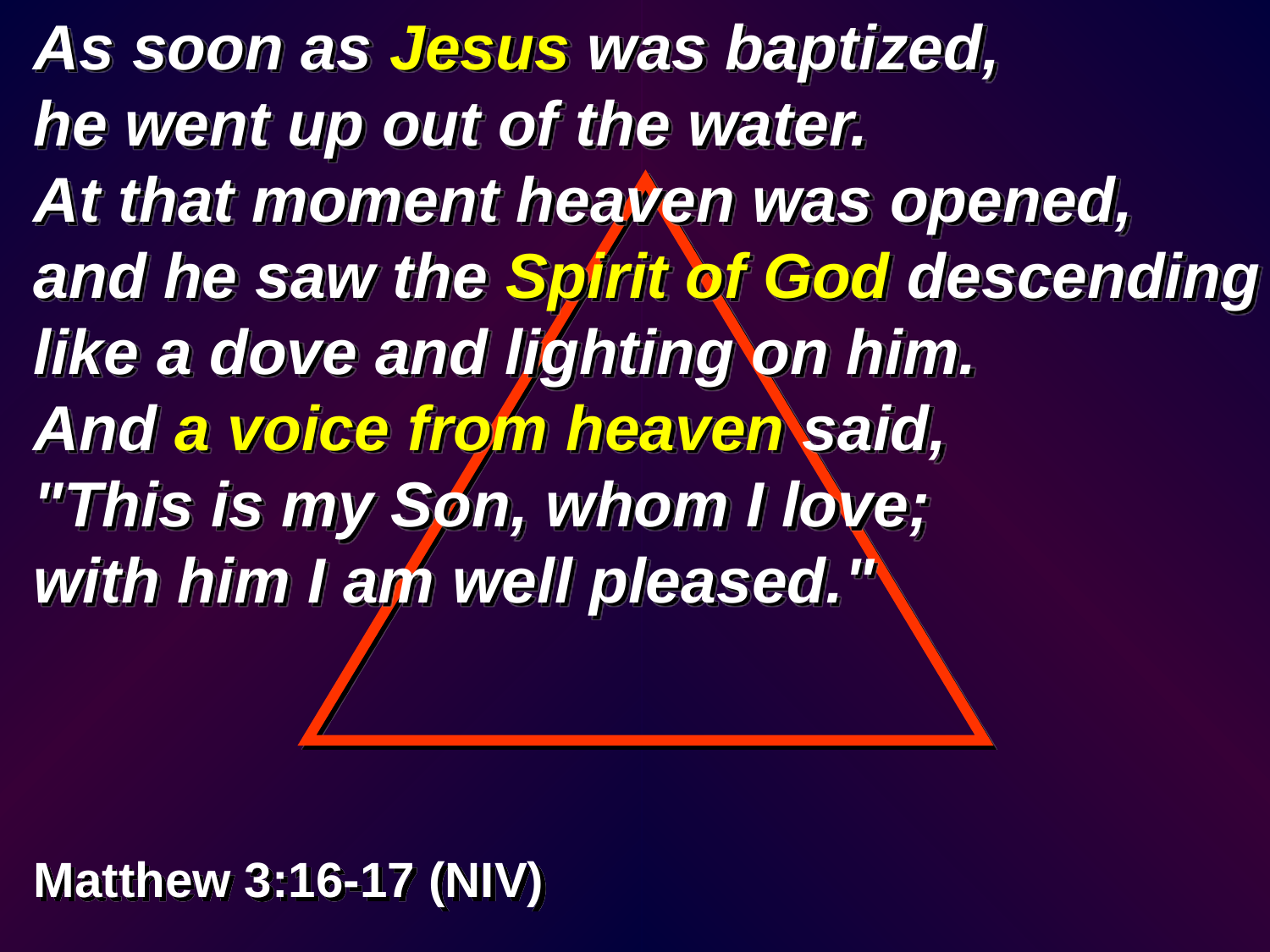

As soon as Jesus was baptized,
he went up out of the water.
At that moment heaven was opened,
and he saw the Spirit of God descending like a dove and lighting on him.
And a voice from heaven said,
"This is my Son, whom I love;
with him I am well pleased."

Matthew 3:16-17 (NIV)